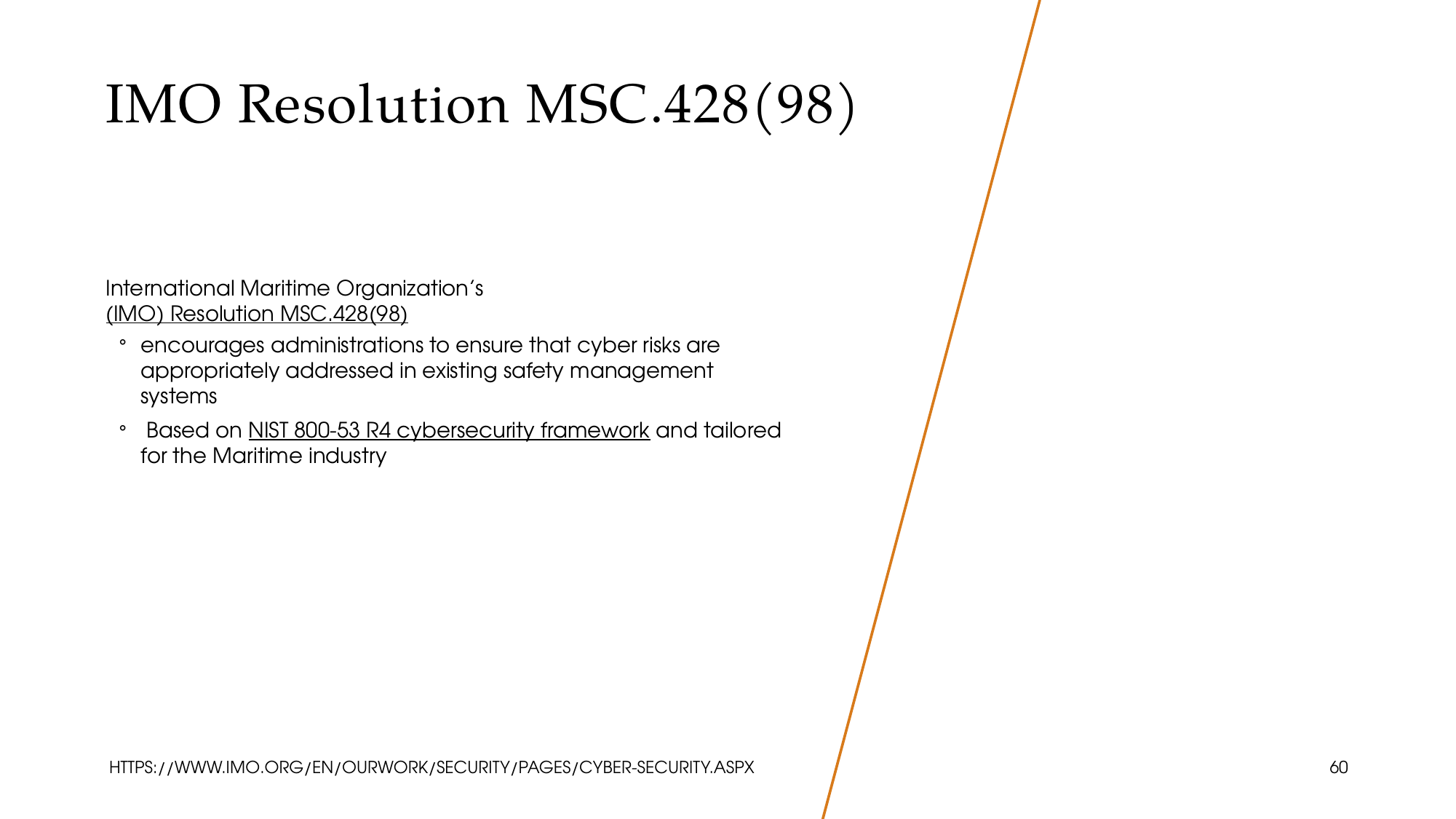

# IMO Resolution MSC.428(98)
International Maritime Organization’s (IMO) Resolution MSC.428(98)
encourages administrations to ensure that cyber risks are appropriately addressed in existing safety management systems
 Based on NIST 800-53 R4 cybersecurity framework and tailored for the Maritime industry
https://www.imo.org/en/OurWork/Security/Pages/Cyber-security.aspx
60